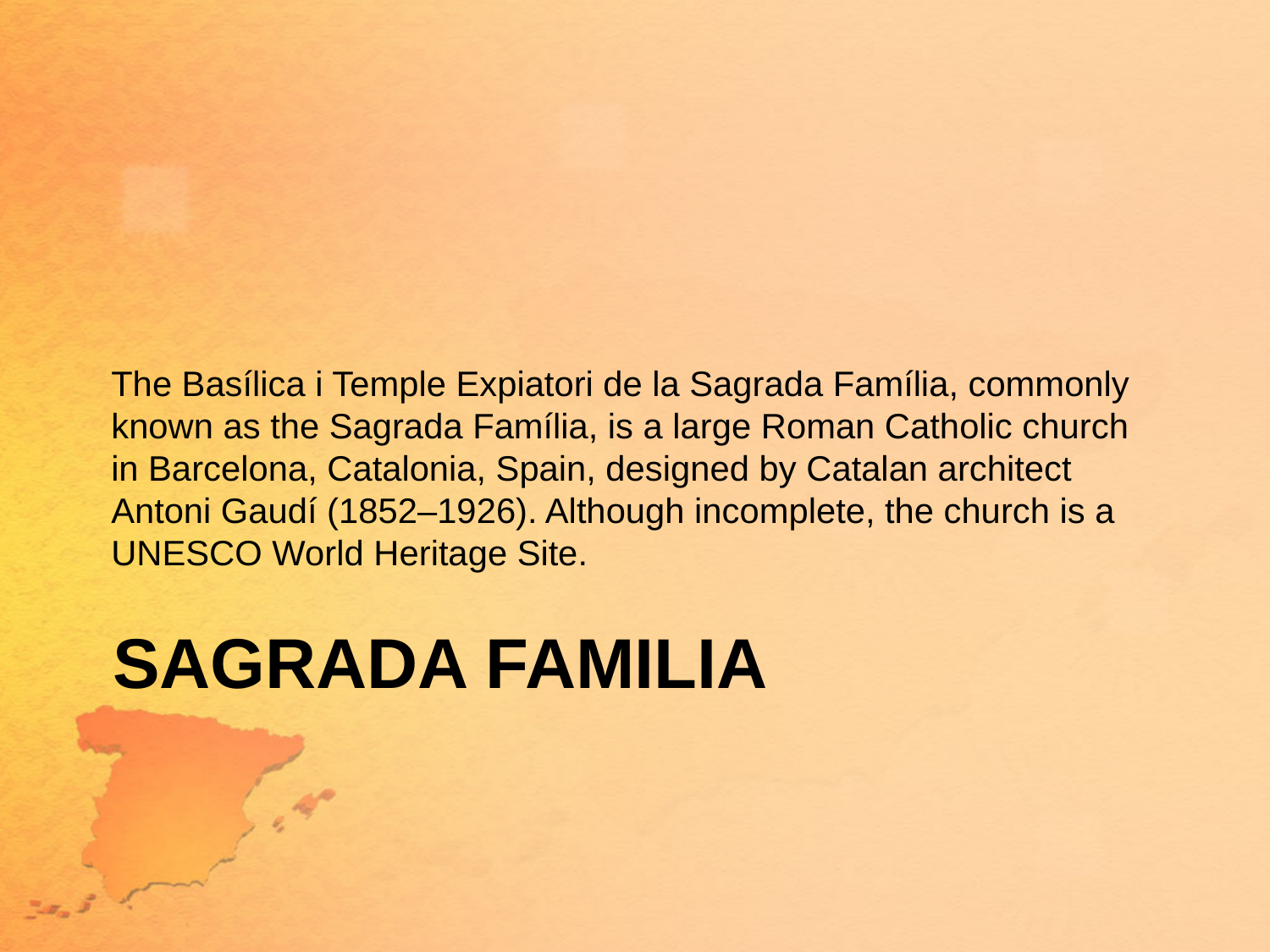

The Basílica i Temple Expiatori de la Sagrada Família, commonly known as the Sagrada Família, is a large Roman Catholic church in Barcelona, Catalonia, Spain, designed by Catalan architect Antoni Gaudí (1852–1926). Although incomplete, the church is a UNESCO World Heritage Site.
# Sagrada Familia